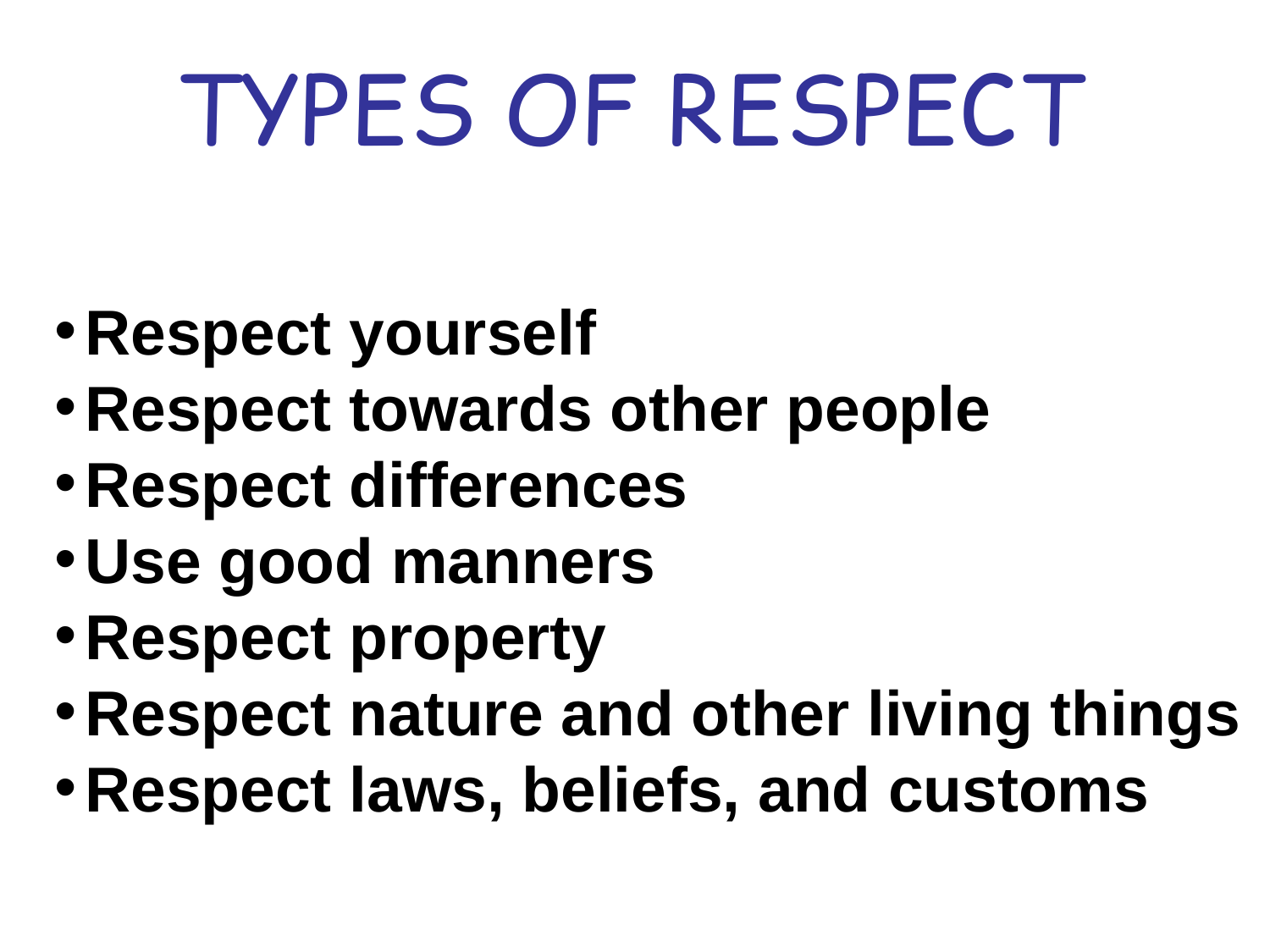

TYPES OF RESPECT
Respect yourself
Respect towards other people
Respect differences
Use good manners
Respect property
Respect nature and other living things
Respect laws, beliefs, and customs